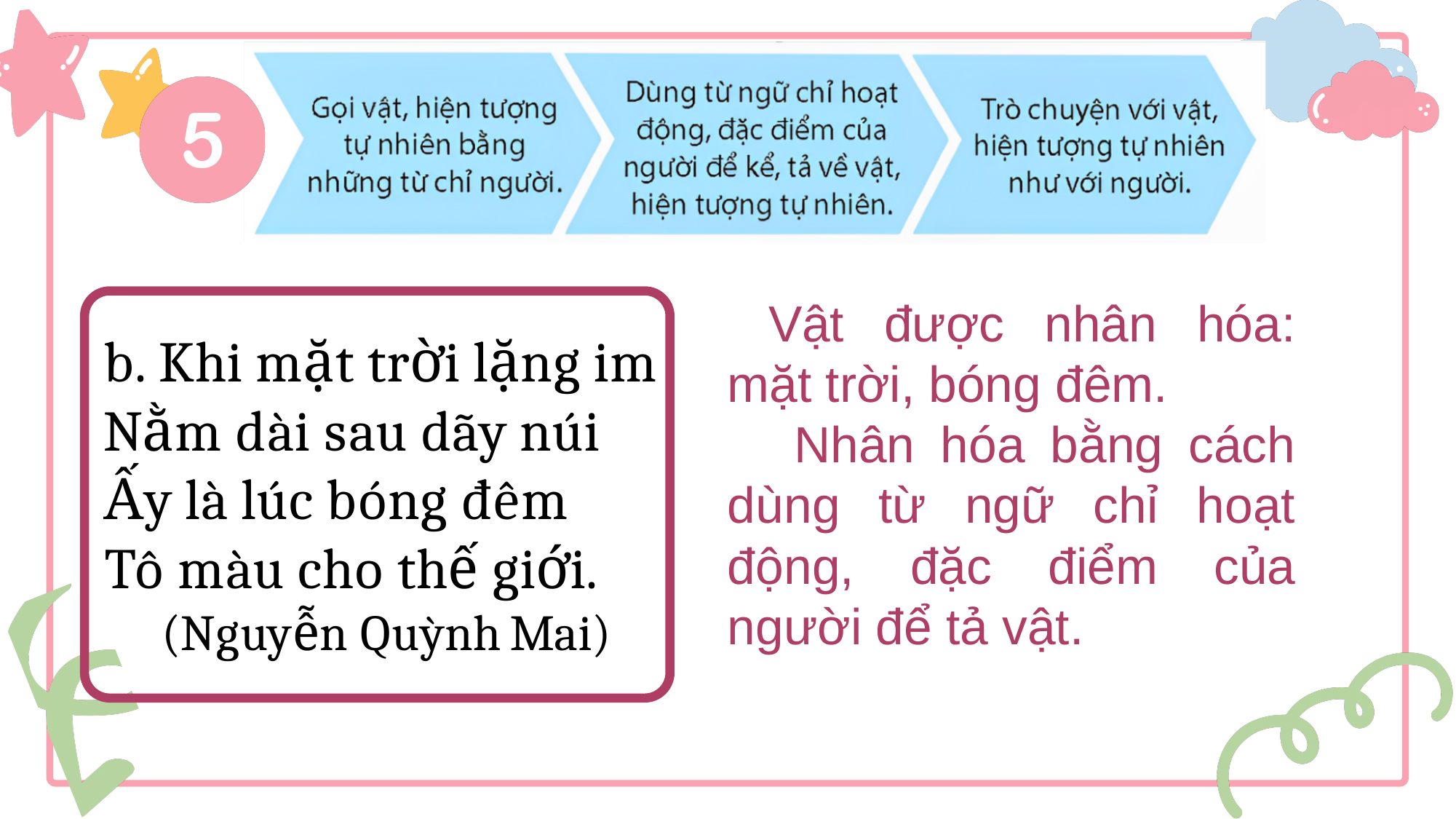

b. Khi mặt trời lặng im
Nằm dài sau dãy núi
Ấy là lúc bóng đêm
Tô màu cho thế giới.
(Nguyễn Quỳnh Mai)
Vật được nhân hóa: mặt trời, bóng đêm.
 Nhân hóa bằng cách dùng từ ngữ chỉ hoạt động, đặc điểm của người để tả vật.